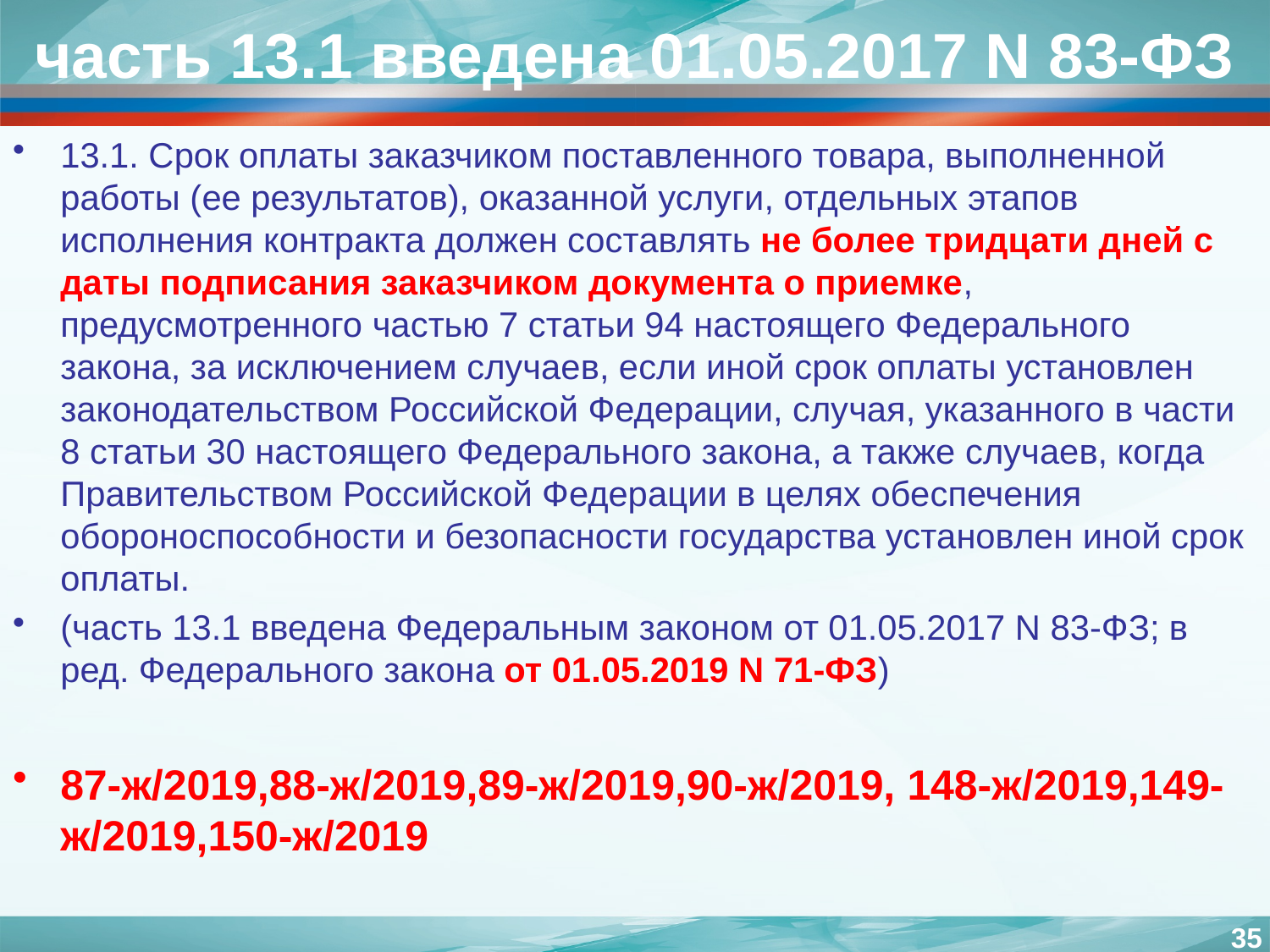

# часть 13.1 введена 01.05.2017 N 83-ФЗ
13.1. Срок оплаты заказчиком поставленного товара, выполненной работы (ее результатов), оказанной услуги, отдельных этапов исполнения контракта должен составлять не более тридцати дней с даты подписания заказчиком документа о приемке, предусмотренного частью 7 статьи 94 настоящего Федерального закона, за исключением случаев, если иной срок оплаты установлен законодательством Российской Федерации, случая, указанного в части 8 статьи 30 настоящего Федерального закона, а также случаев, когда Правительством Российской Федерации в целях обеспечения обороноспособности и безопасности государства установлен иной срок оплаты.
(часть 13.1 введена Федеральным законом от 01.05.2017 N 83-ФЗ; в ред. Федерального закона от 01.05.2019 N 71-ФЗ)

87-ж/2019,88-ж/2019,89-ж/2019,90-ж/2019, 148-ж/2019,149-ж/2019,150-ж/2019
35